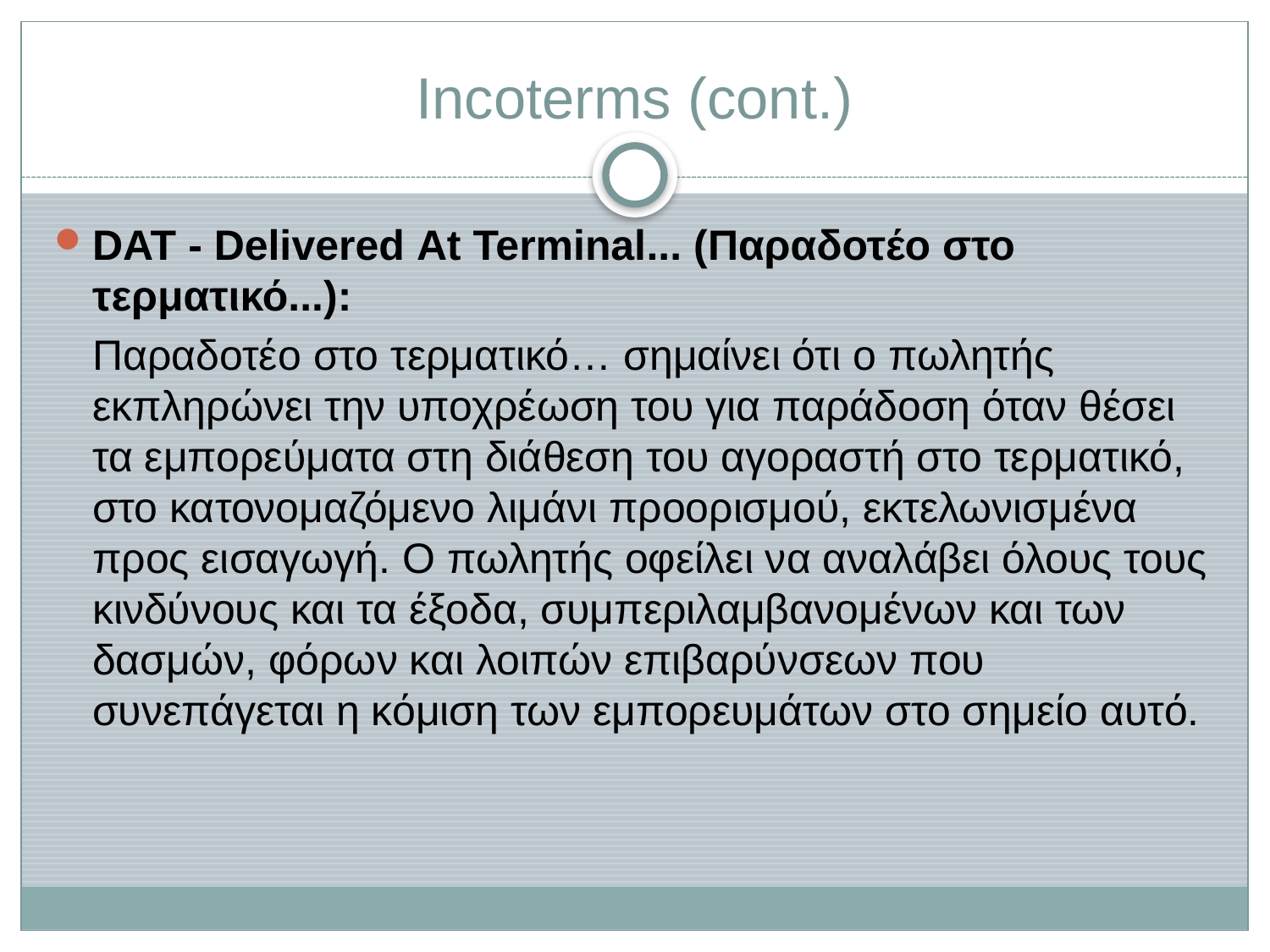

# Incoterms (cont.)
DAT - Delivered At Terminal... (Παραδοτέο στο τερματικό...):
	Παραδοτέο στο τερματικό… σημαίνει ότι ο πωλητής εκπληρώνει την υποχρέωση του για παράδοση όταν θέσει τα εμπορεύματα στη διάθεση του αγοραστή στο τερματικό, στο κατονομαζόμενο λιμάνι προορισμού, εκτελωνισμένα προς εισαγωγή. Ο πωλητής οφείλει να αναλάβει όλους τους κινδύνους και τα έξοδα, συμπεριλαμβανομένων και των δασμών, φόρων και λοιπών επιβαρύνσεων που συνεπάγεται η κόμιση των εμπορευμάτων στο σημείο αυτό.